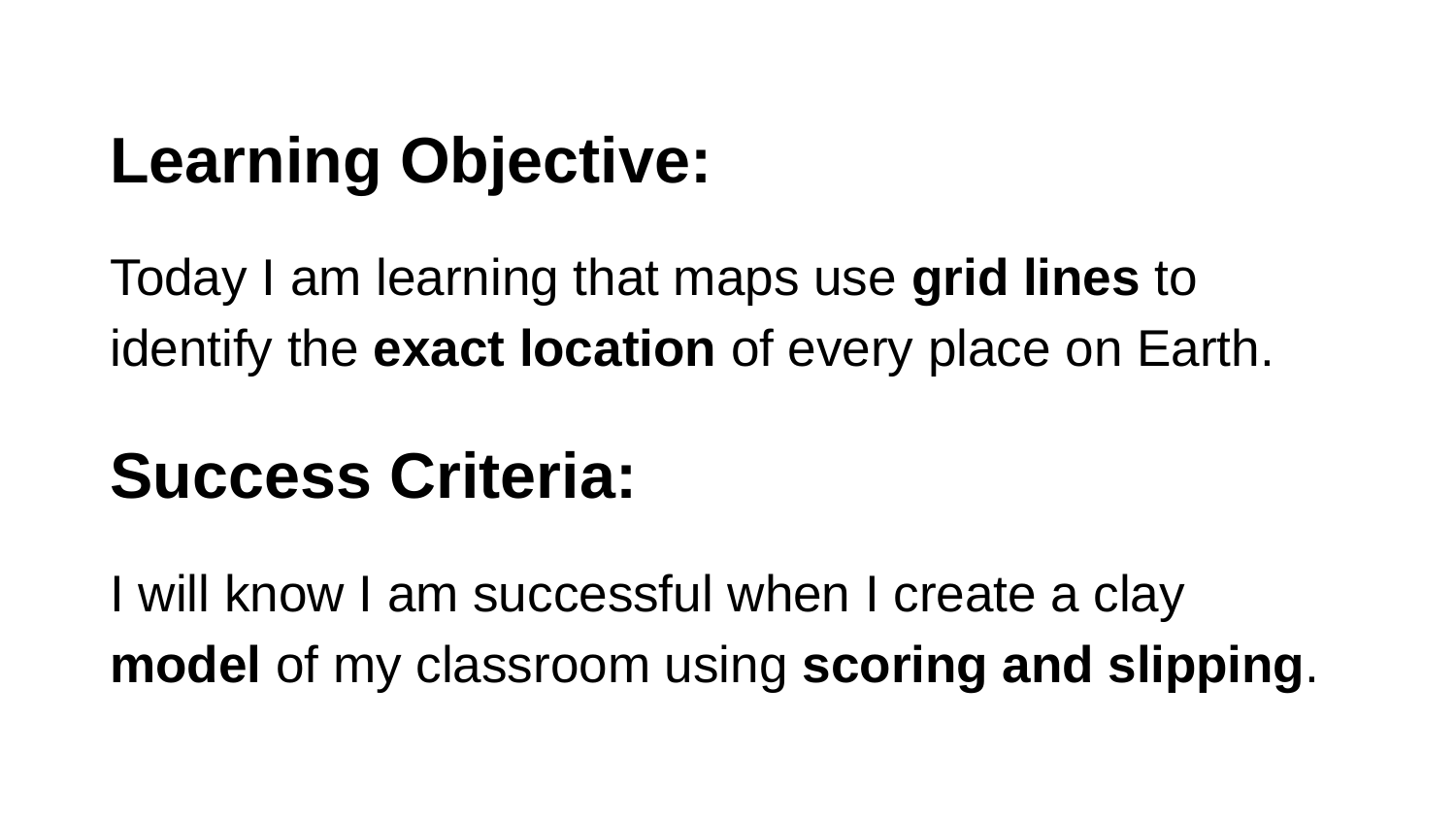

Learning Objective:

Today I am learning that maps use grid lines to identify the exact location of every place on Earth.

Success Criteria:

I will know I am successful when I create a clay model of my classroom using scoring and slipping.